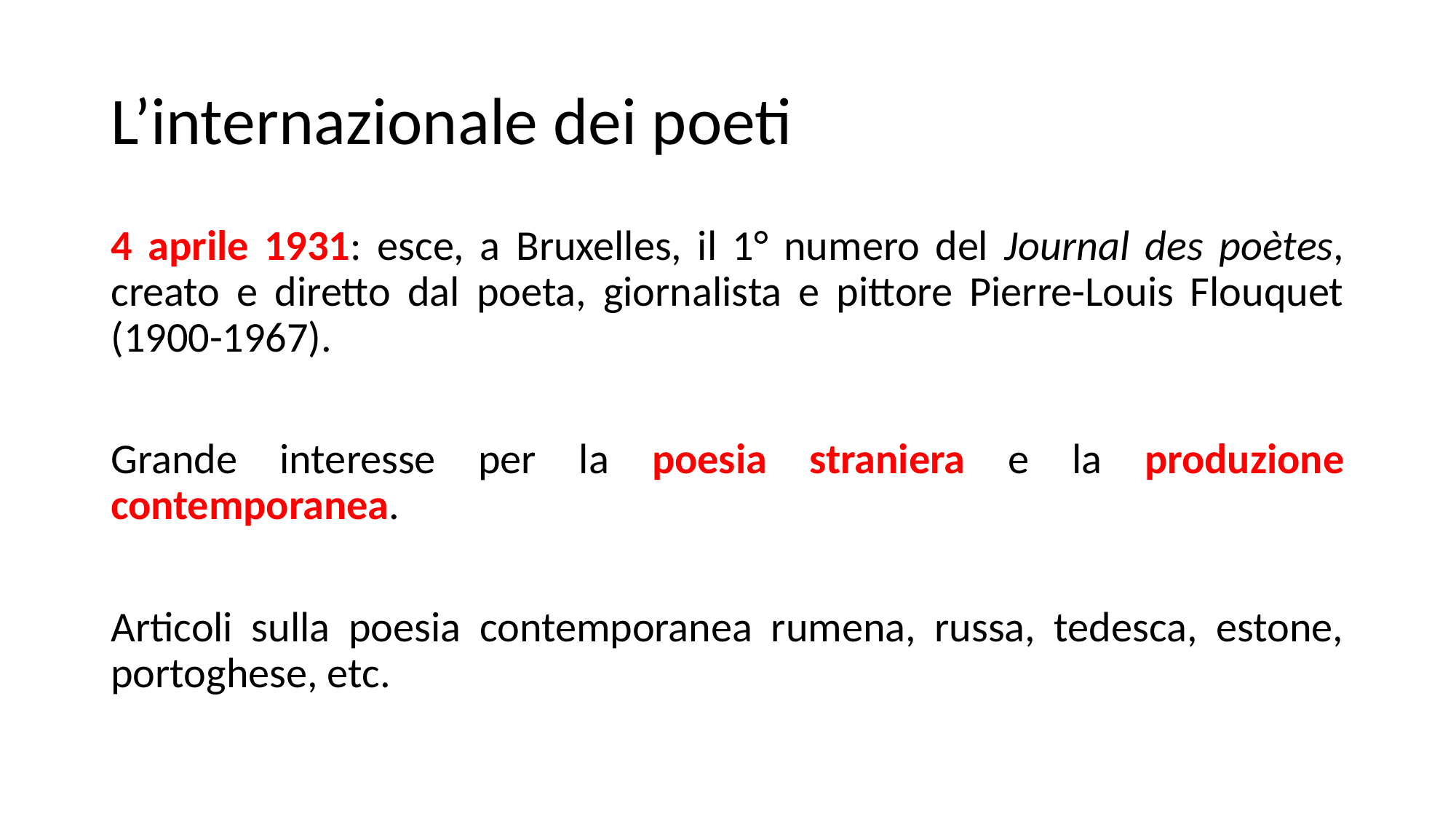

# L’internazionale dei poeti
4 aprile 1931: esce, a Bruxelles, il 1° numero del Journal des poètes, creato e diretto dal poeta, giornalista e pittore Pierre-Louis Flouquet (1900-1967).

Grande interesse per la poesia straniera e la produzione contemporanea.

Articoli sulla poesia contemporanea rumena, russa, tedesca, estone, portoghese, etc.